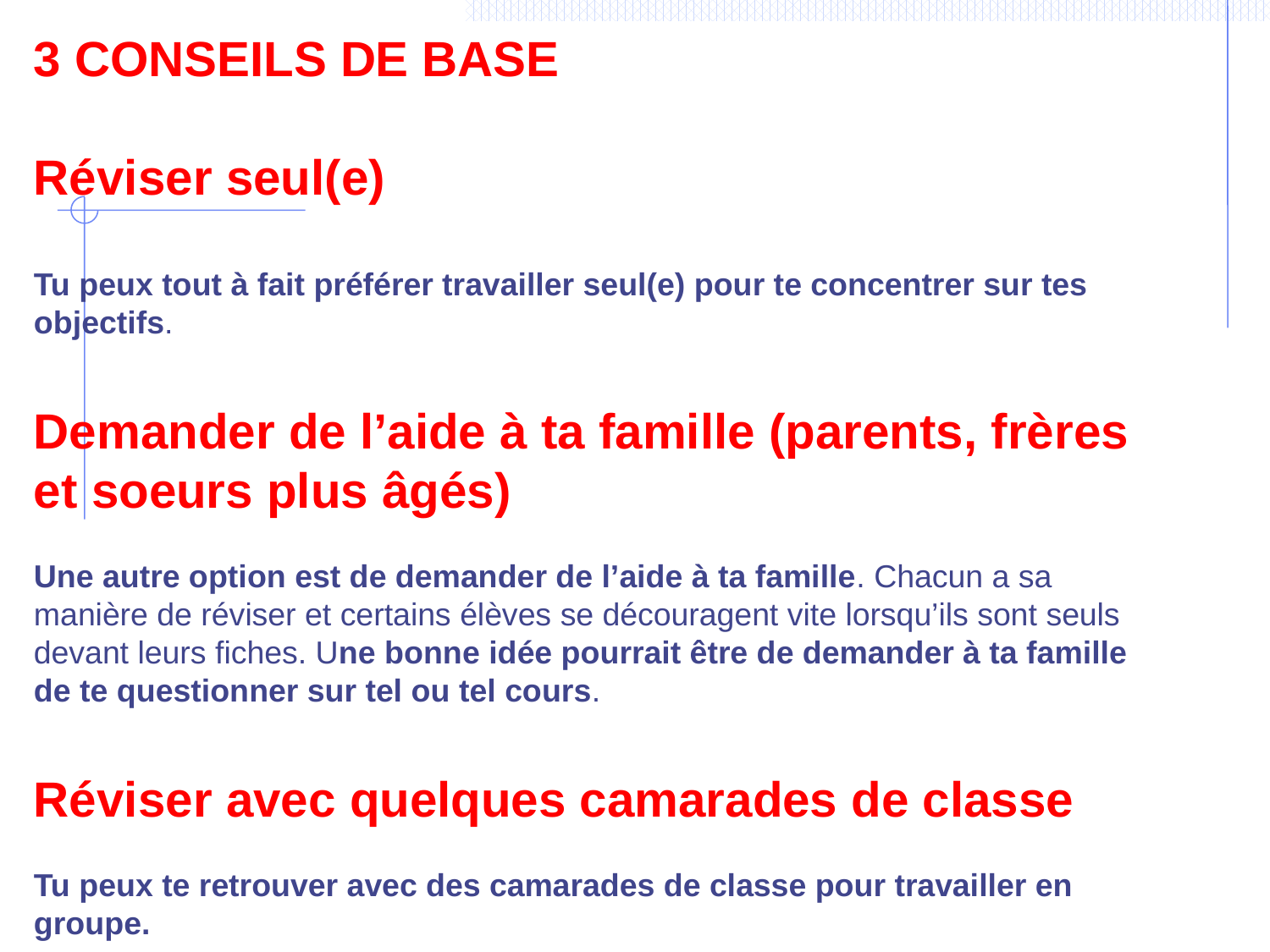

3 CONSEILS DE BASE

Réviser seul(e)

Tu peux tout à fait préférer travailler seul(e) pour te concentrer sur tes objectifs.

Demander de l’aide à ta famille (parents, frères et soeurs plus âgés)

Une autre option est de demander de l’aide à ta famille. Chacun a sa manière de réviser et certains élèves se découragent vite lorsqu’ils sont seuls devant leurs fiches. Une bonne idée pourrait être de demander à ta famille de te questionner sur tel ou tel cours.
Réviser avec quelques camarades de classe

Tu peux te retrouver avec des camarades de classe pour travailler en groupe.